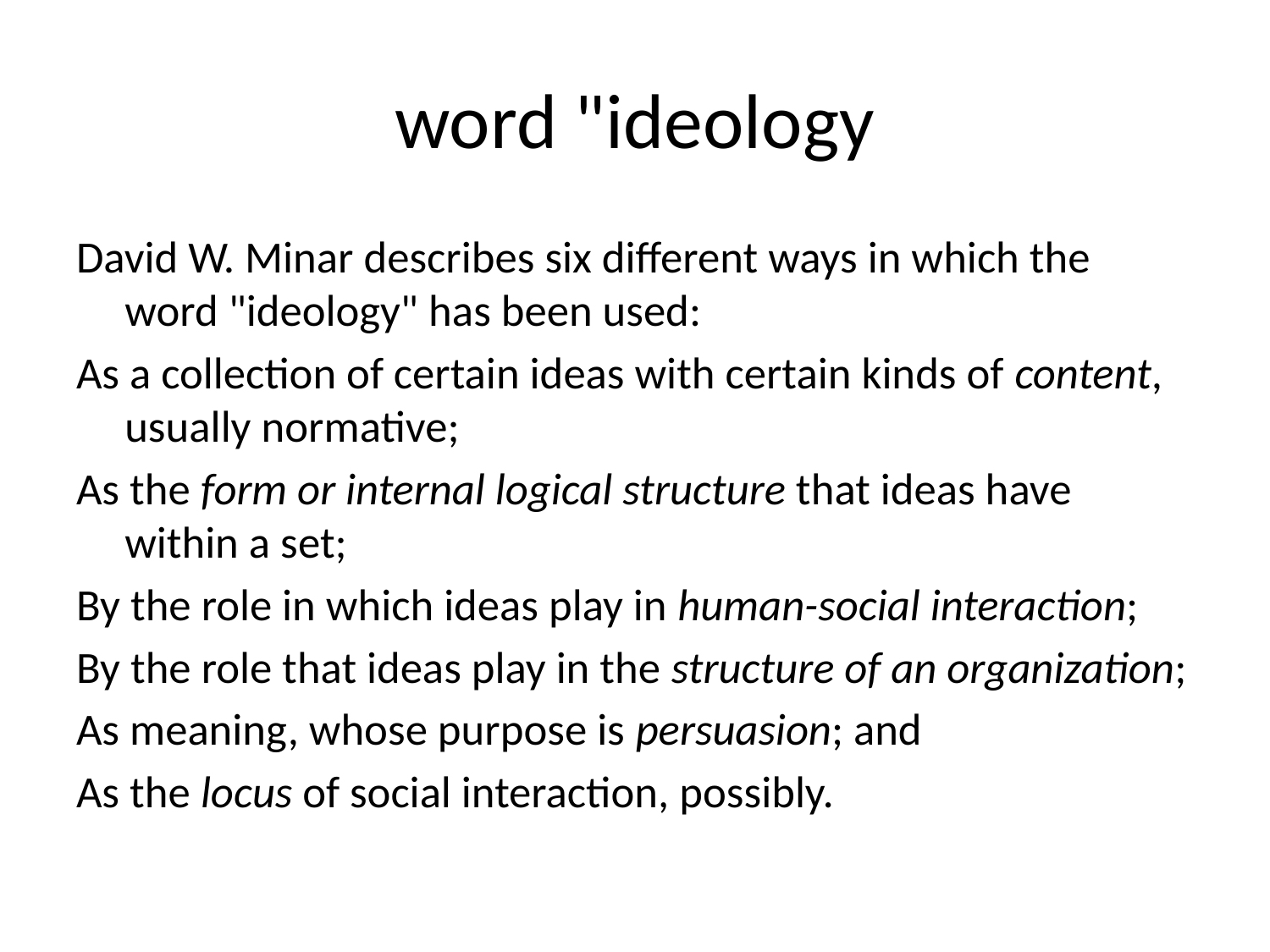

# word "ideology
David W. Minar describes six different ways in which the word "ideology" has been used:
As a collection of certain ideas with certain kinds of content, usually normative;
As the form or internal logical structure that ideas have within a set;
By the role in which ideas play in human-social interaction;
By the role that ideas play in the structure of an organization;
As meaning, whose purpose is persuasion; and
As the locus of social interaction, possibly.